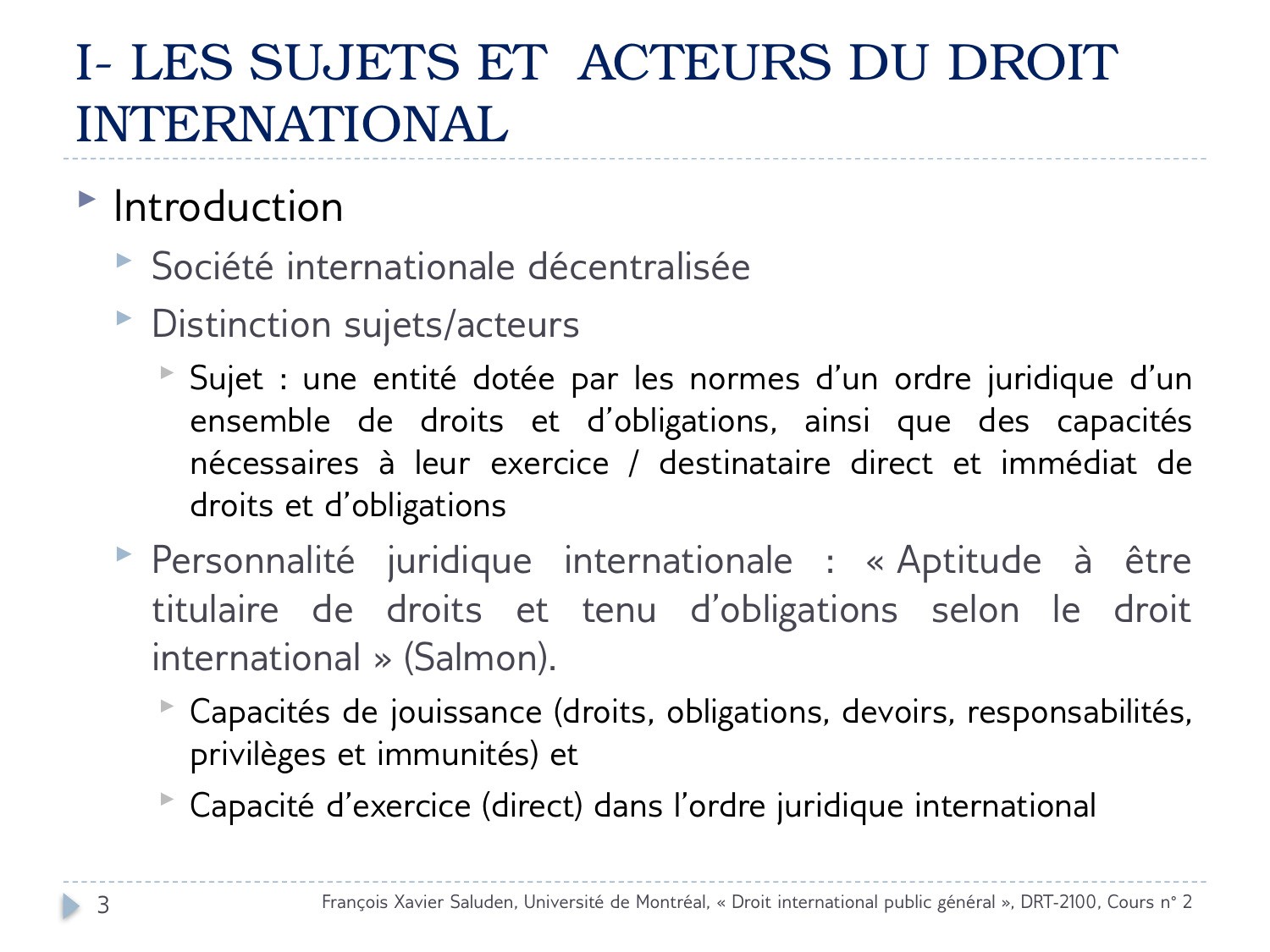

# I- LES SUJETS ET  ACTEURS DU DROIT INTERNATIONAL
Introduction
Société internationale décentralisée
Distinction sujets/acteurs
Sujet : une entité dotée par les normes d’un ordre juridique d’un ensemble de droits et d’obligations, ainsi que des capacités nécessaires à leur exercice / destinataire direct et immédiat de droits et d’obligations
Personnalité juridique internationale : « Aptitude à être titulaire de droits et tenu d’obligations selon le droit international » (Salmon).
Capacités de jouissance (droits, obligations, devoirs, responsabilités, privilèges et immunités) et
Capacité d’exercice (direct) dans l’ordre juridique international

François Xavier Saluden, Université de Montréal, « Droit international public général », DRT-2100, Cours n° 2
3